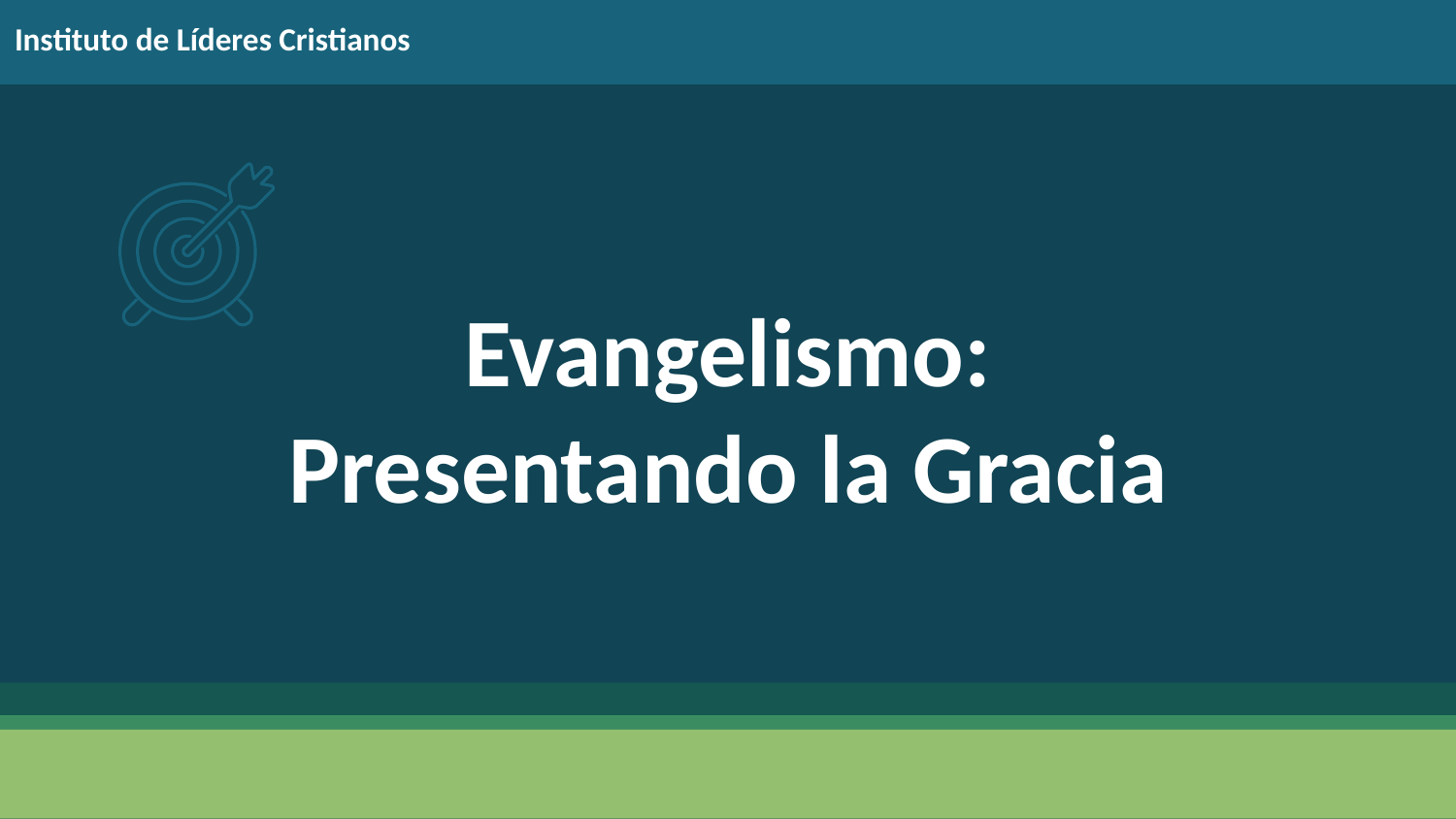

Instituto de Líderes Cristianos

# Evangelismo: Presentando la Gracia